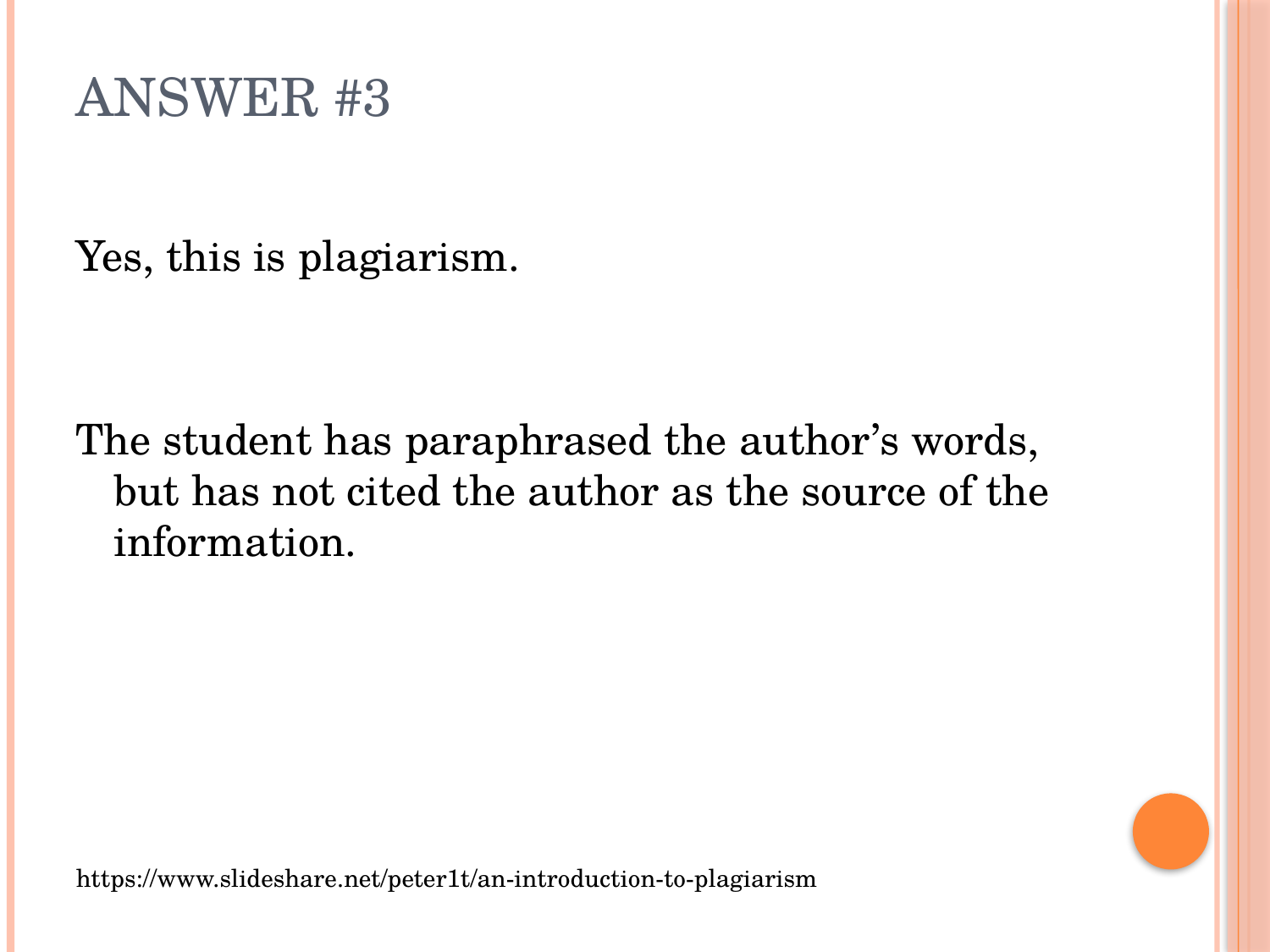

# ANSWER #3
Yes, this is plagiarism.

The student has paraphrased the author’s words, but has not cited the author as the source of the information.
https://www.slideshare.net/peter1t/an-introduction-to-plagiarism